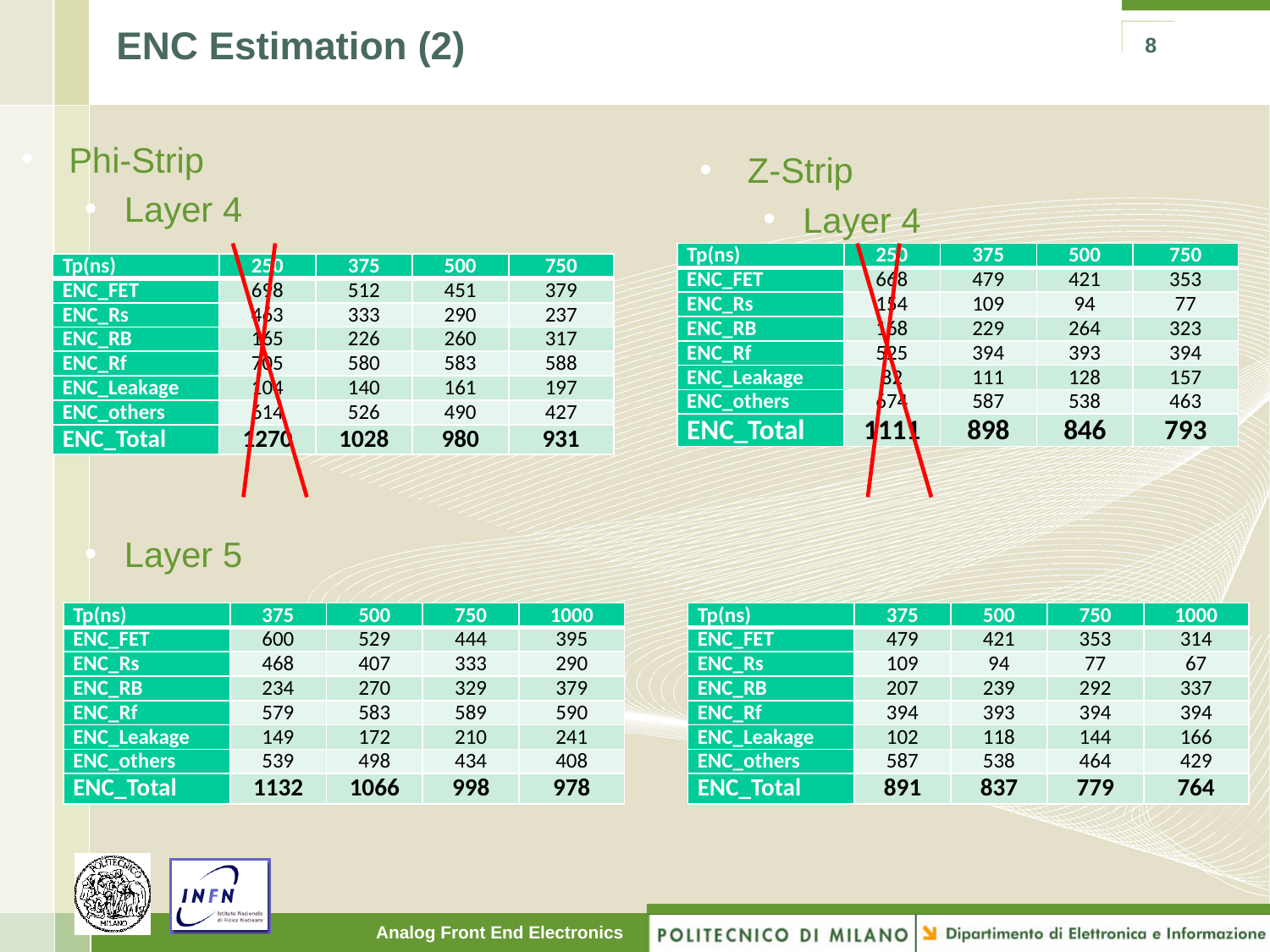

# ENC Estimation (2)
8
Phi-Strip
Layer 4

Layer 5

Z-Strip
Layer 4

Layer 5

| Tp(ns) | 250 | 375 | 500 | 750 |
| --- | --- | --- | --- | --- |
| ENC\_FET | 668 | 479 | 421 | 353 |
| ENC\_Rs | 154 | 109 | 94 | 77 |
| ENC\_RB | 168 | 229 | 264 | 323 |
| ENC\_Rf | 525 | 394 | 393 | 394 |
| ENC\_Leakage | 82 | 111 | 128 | 157 |
| ENC\_others | 674 | 587 | 538 | 463 |
| ENC\_Total | 1111 | 898 | 846 | 793 |
| Tp(ns) | 250 | 375 | 500 | 750 |
| --- | --- | --- | --- | --- |
| ENC\_FET | 698 | 512 | 451 | 379 |
| ENC\_Rs | 463 | 333 | 290 | 237 |
| ENC\_RB | 165 | 226 | 260 | 317 |
| ENC\_Rf | 705 | 580 | 583 | 588 |
| ENC\_Leakage | 104 | 140 | 161 | 197 |
| ENC\_others | 614 | 526 | 490 | 427 |
| ENC\_Total | 1270 | 1028 | 980 | 931 |
| Tp(ns) | 375 | 500 | 750 | 1000 |
| --- | --- | --- | --- | --- |
| ENC\_FET | 600 | 529 | 444 | 395 |
| ENC\_Rs | 468 | 407 | 333 | 290 |
| ENC\_RB | 234 | 270 | 329 | 379 |
| ENC\_Rf | 579 | 583 | 589 | 590 |
| ENC\_Leakage | 149 | 172 | 210 | 241 |
| ENC\_others | 539 | 498 | 434 | 408 |
| ENC\_Total | 1132 | 1066 | 998 | 978 |
| Tp(ns) | 375 | 500 | 750 | 1000 |
| --- | --- | --- | --- | --- |
| ENC\_FET | 479 | 421 | 353 | 314 |
| ENC\_Rs | 109 | 94 | 77 | 67 |
| ENC\_RB | 207 | 239 | 292 | 337 |
| ENC\_Rf | 394 | 393 | 394 | 394 |
| ENC\_Leakage | 102 | 118 | 144 | 166 |
| ENC\_others | 587 | 538 | 464 | 429 |
| ENC\_Total | 891 | 837 | 779 | 764 |